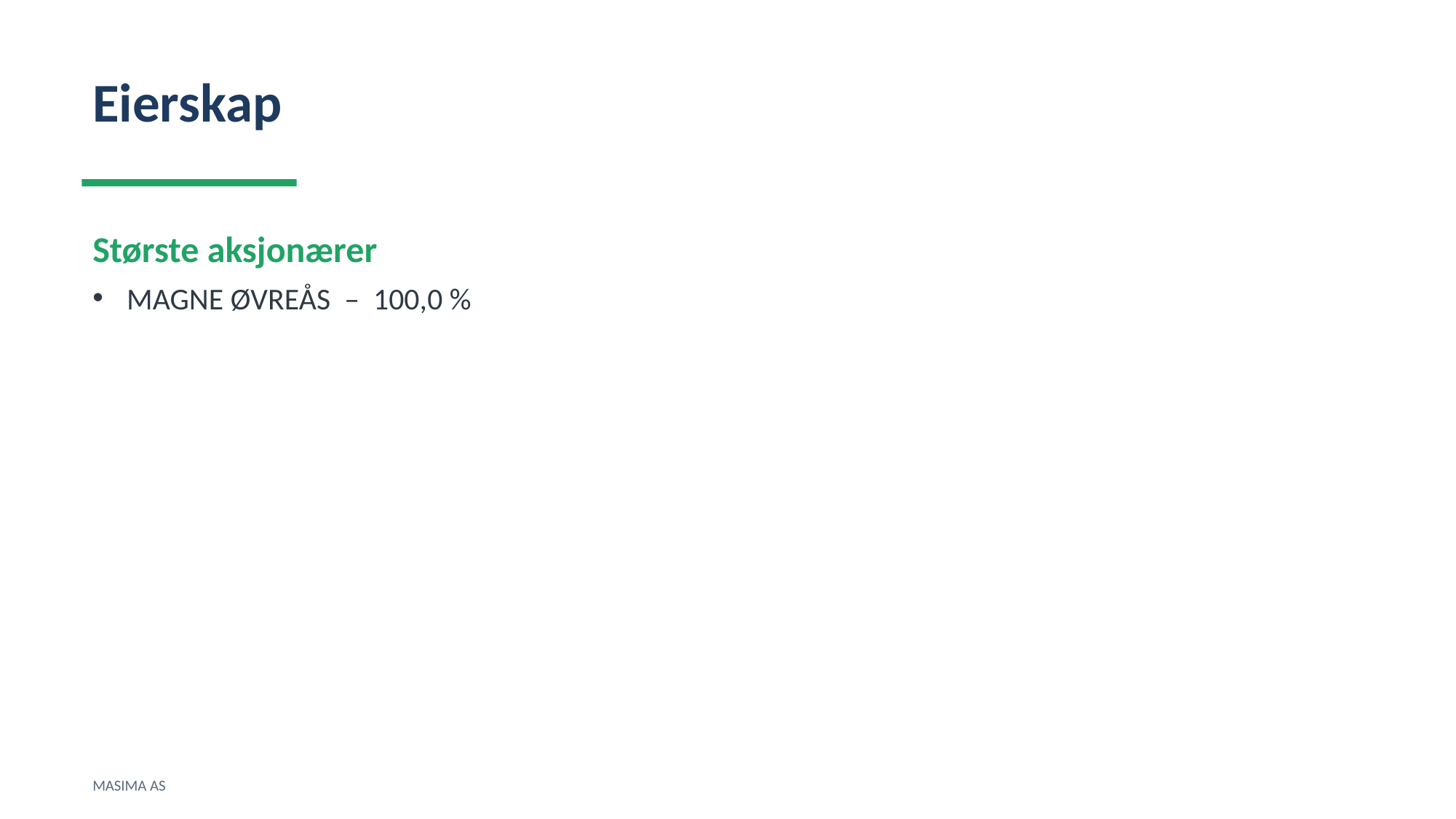

Eierskap

Største aksjonærer
MAGNE ØVREÅS  –  100,0 %
MASIMA AS